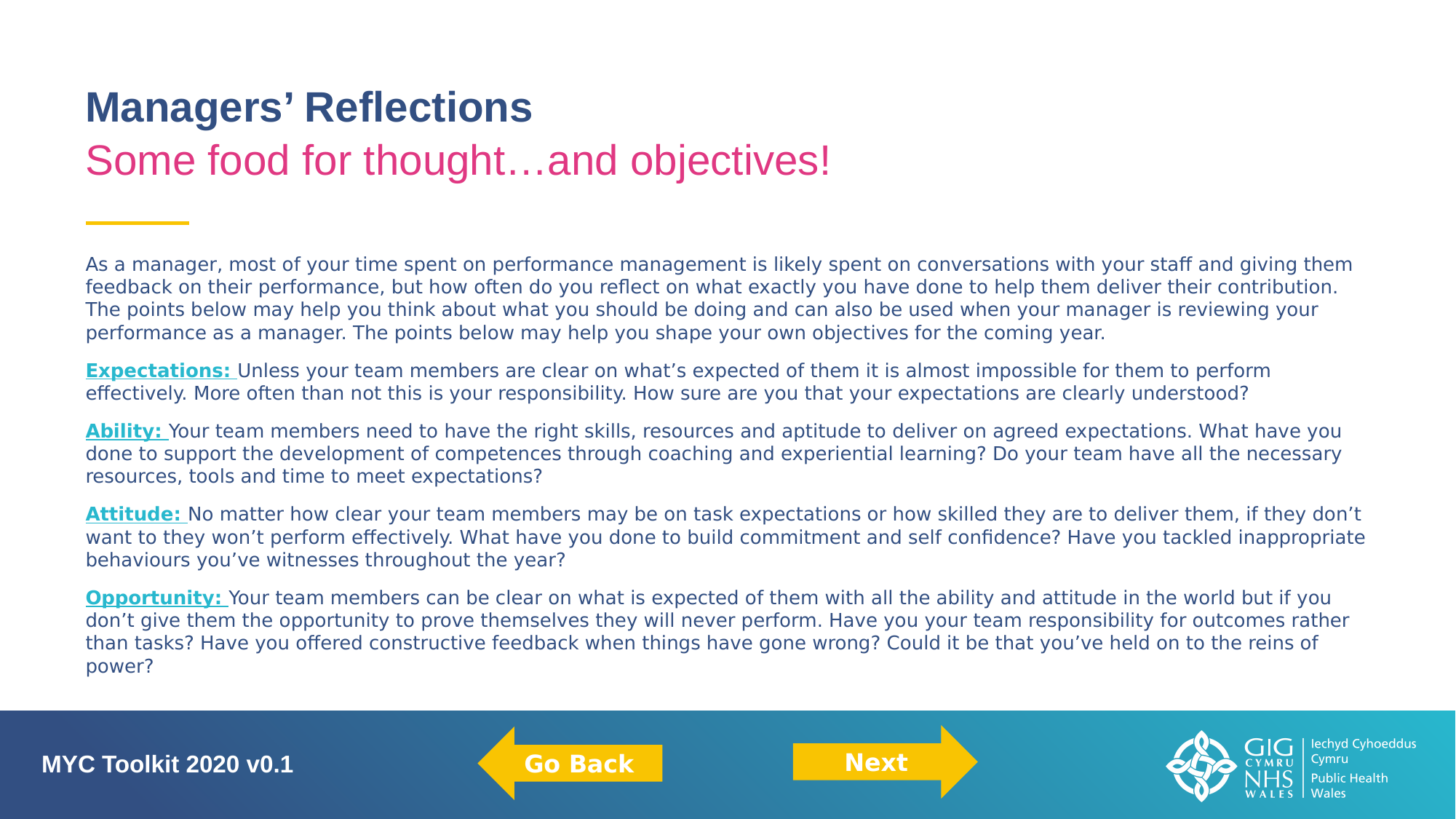

Managers’ Reflections
Some food for thought…and objectives!
As a manager, most of your time spent on performance management is likely spent on conversations with your staff and giving them feedback on their performance, but how often do you reflect on what exactly you have done to help them deliver their contribution. The points below may help you think about what you should be doing and can also be used when your manager is reviewing your performance as a manager. The points below may help you shape your own objectives for the coming year.
Expectations: Unless your team members are clear on what’s expected of them it is almost impossible for them to perform effectively. More often than not this is your responsibility. How sure are you that your expectations are clearly understood?
Ability: Your team members need to have the right skills, resources and aptitude to deliver on agreed expectations. What have you done to support the development of competences through coaching and experiential learning? Do your team have all the necessary resources, tools and time to meet expectations?
Attitude: No matter how clear your team members may be on task expectations or how skilled they are to deliver them, if they don’t want to they won’t perform effectively. What have you done to build commitment and self confidence? Have you tackled inappropriate behaviours you’ve witnesses throughout the year?
Opportunity: Your team members can be clear on what is expected of them with all the ability and attitude in the world but if you don’t give them the opportunity to prove themselves they will never perform. Have you your team responsibility for outcomes rather than tasks? Have you offered constructive feedback when things have gone wrong? Could it be that you’ve held on to the reins of power?

Next
Go Back
MYC Toolkit 2020 v0.1